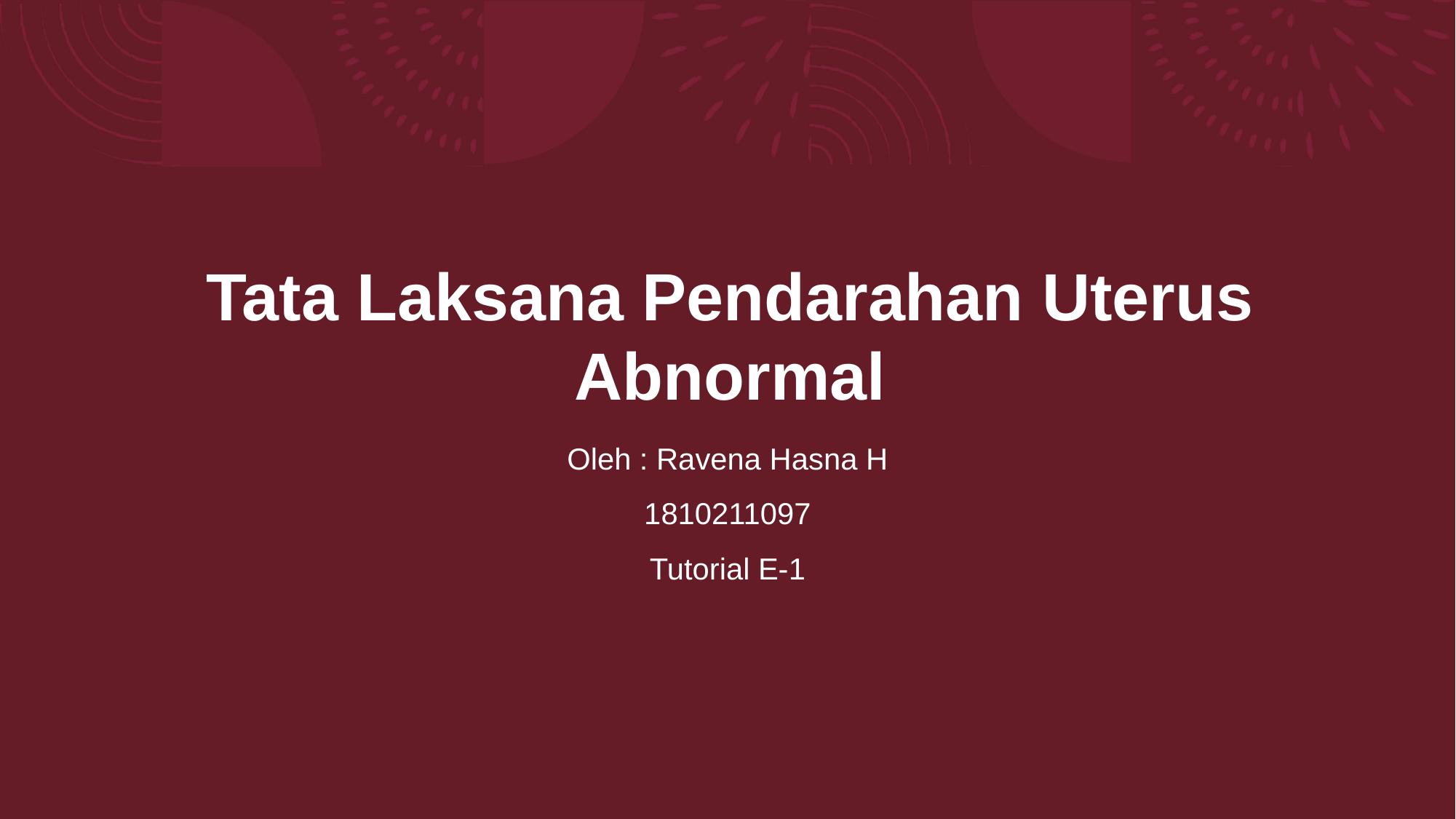

# Tata Laksana Pendarahan Uterus Abnormal
Oleh : Ravena Hasna H
1810211097
Tutorial E-1